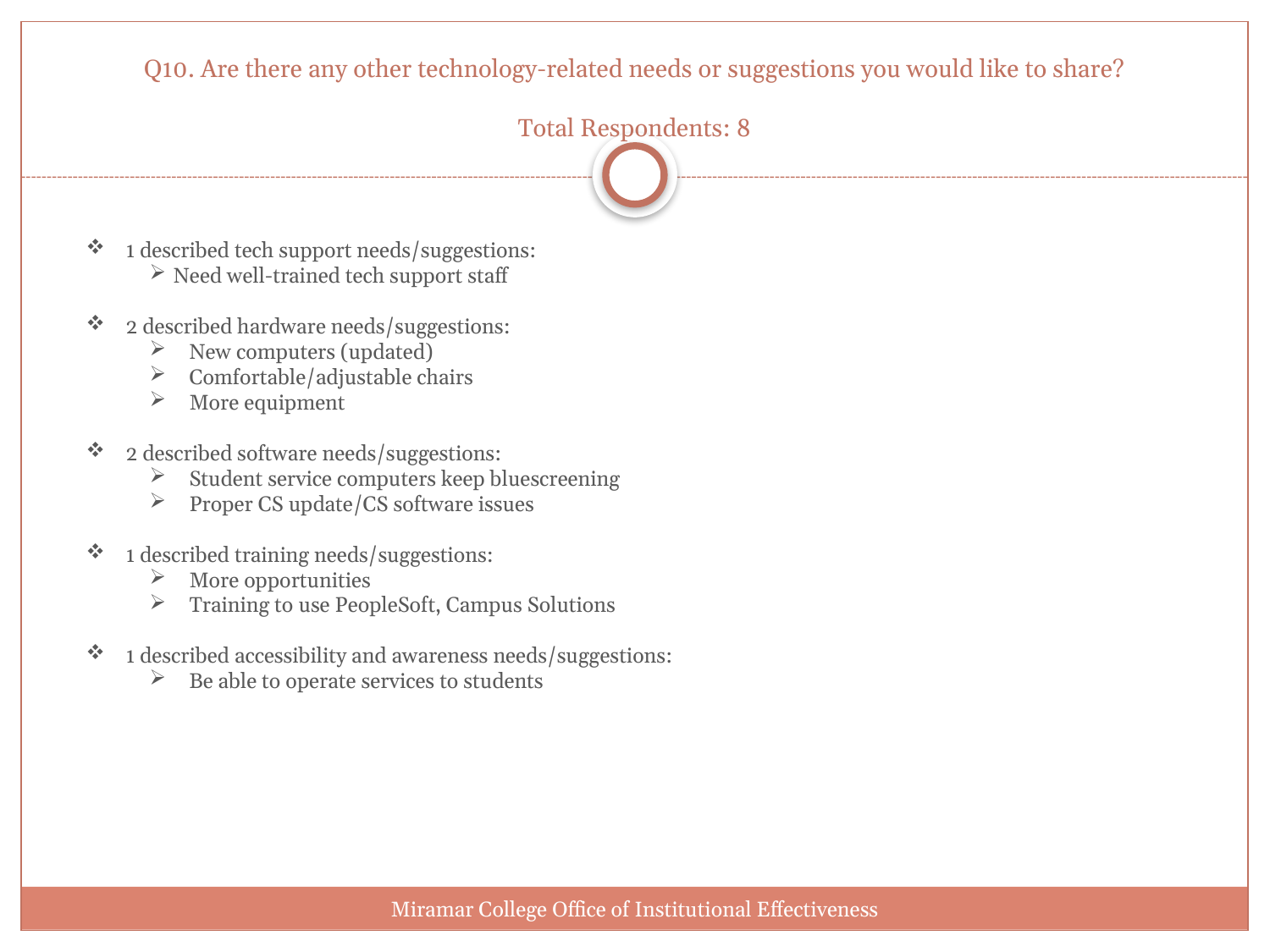

# Q10. Are there any other technology-related needs or suggestions you would like to share? Total Respondents: 8
1 described tech support needs/suggestions:
Need well-trained tech support staff

2 described hardware needs/suggestions:
New computers (updated)
Comfortable/adjustable chairs
More equipment

2 described software needs/suggestions:
Student service computers keep bluescreening
Proper CS update/CS software issues

1 described training needs/suggestions:
More opportunities
Training to use PeopleSoft, Campus Solutions

1 described accessibility and awareness needs/suggestions:
Be able to operate services to students
Miramar College Office of Institutional Effectiveness